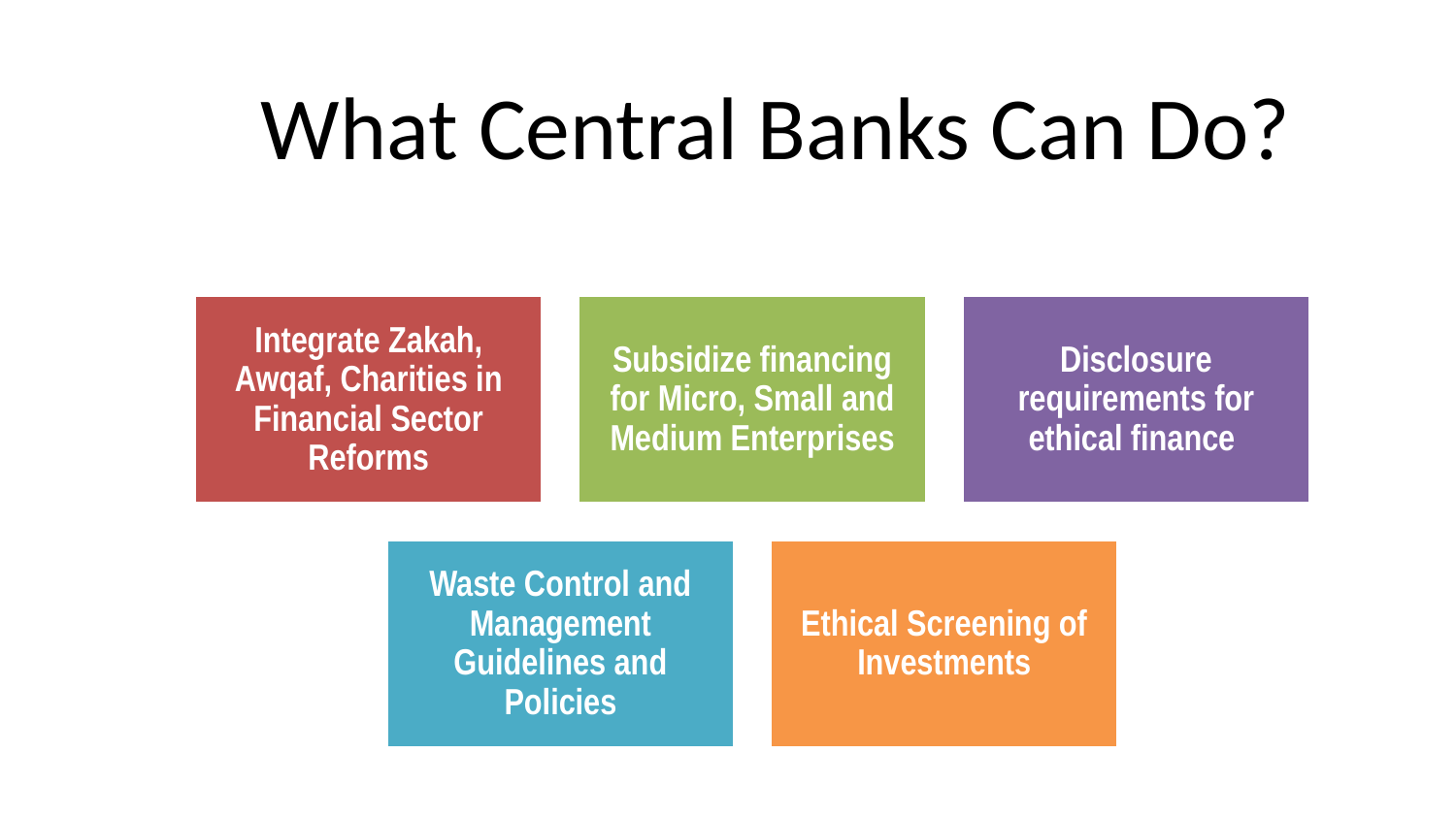

What Central Banks Can Do?
Integrate Zakah, Awqaf, Charities in Financial Sector Reforms
Subsidize financing for Micro, Small and Medium Enterprises
Disclosure requirements for ethical finance
Waste Control and Management Guidelines and Policies
Ethical Screening of Investments